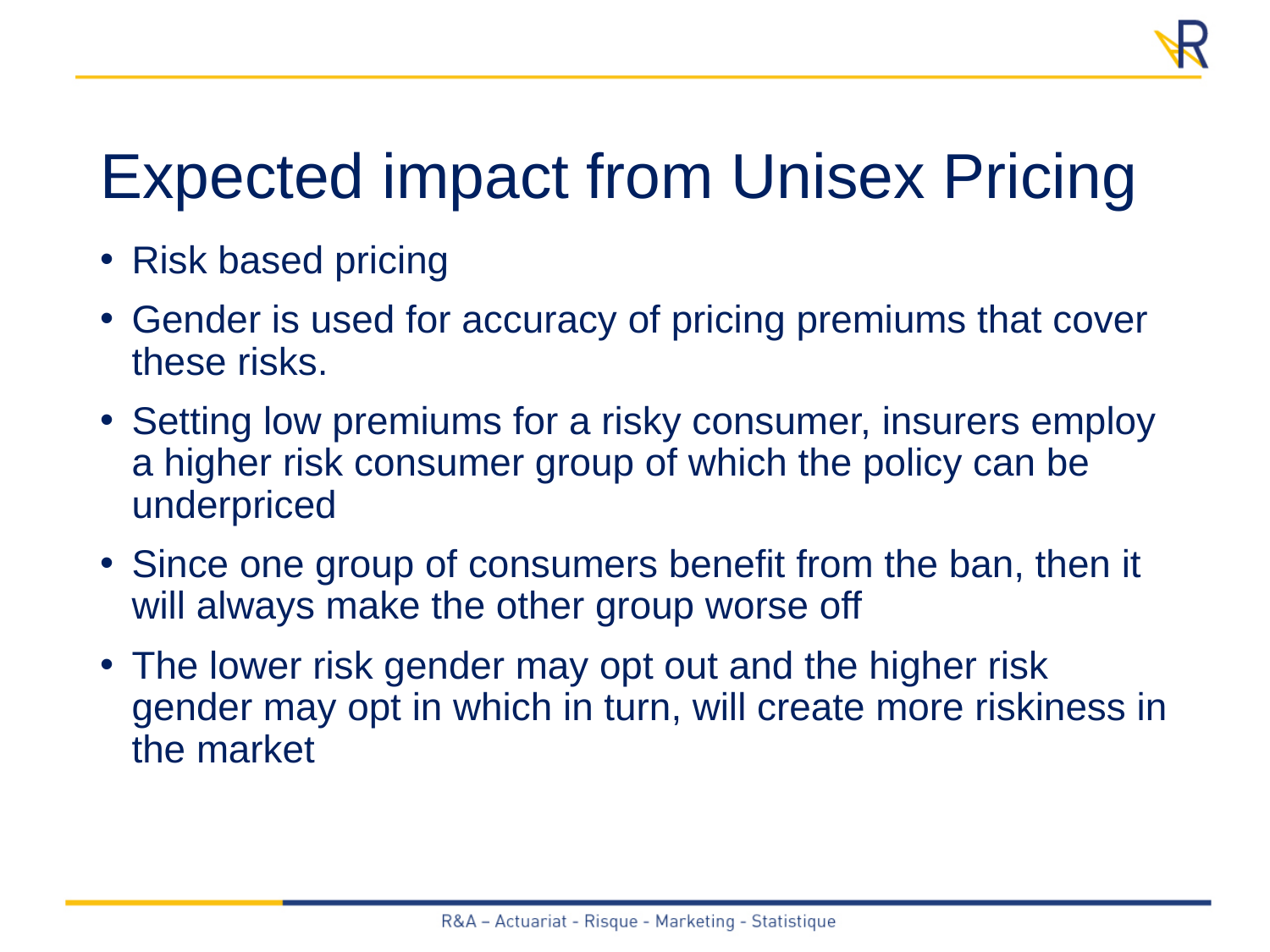

# Expected impact from Unisex Pricing
Risk based pricing
Gender is used for accuracy of pricing premiums that cover these risks.
Setting low premiums for a risky consumer, insurers employ a higher risk consumer group of which the policy can be underpriced
Since one group of consumers benefit from the ban, then it will always make the other group worse off
The lower risk gender may opt out and the higher risk gender may opt in which in turn, will create more riskiness in the market